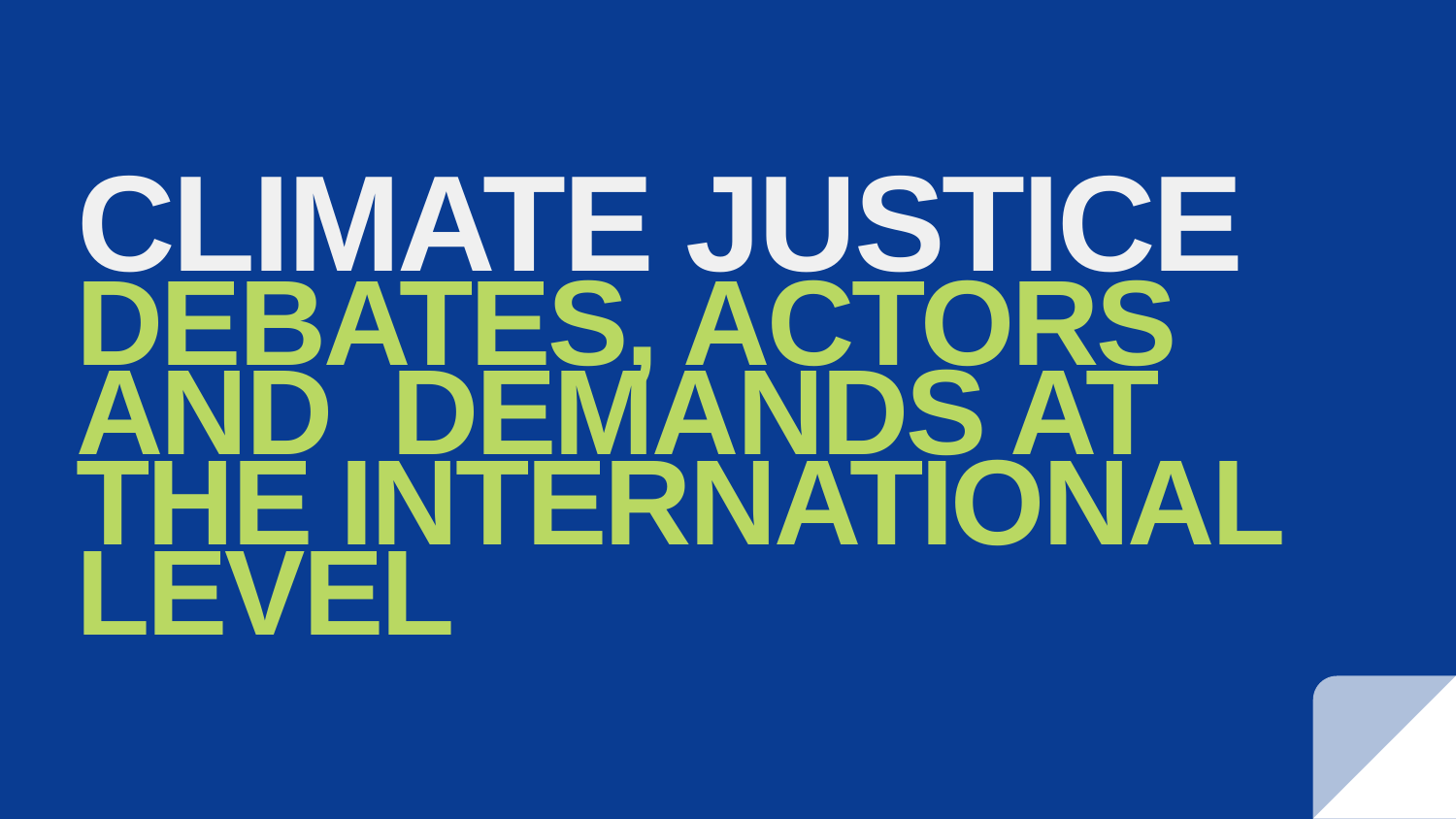

# CLIMATE JUSTICE
DEBATES, ACTORS AND  DEMANDS AT THE INTERNATIONAL LEVEL